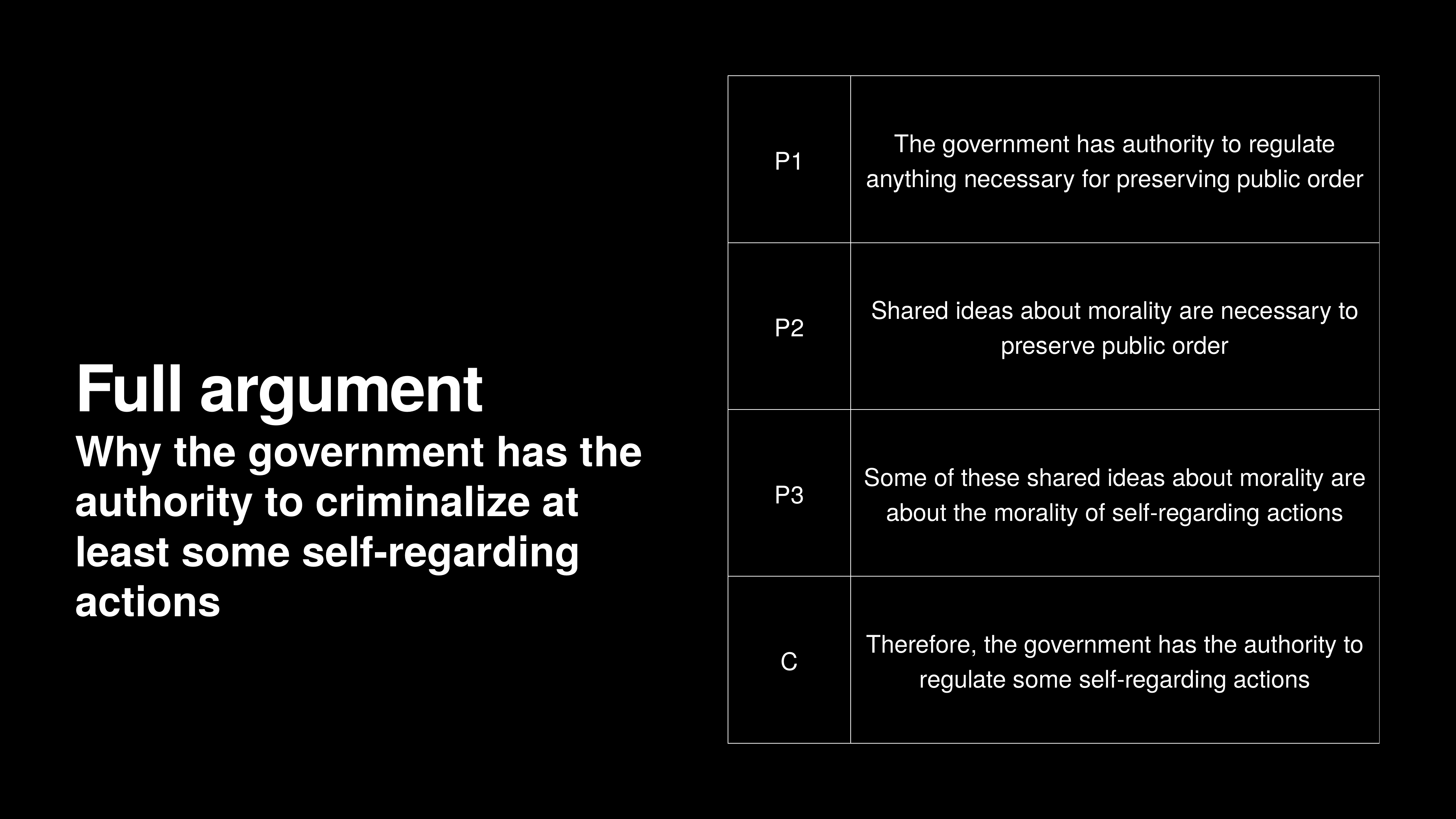

# Full argument
| P1 | The government has authority to regulate anything necessary for preserving public order |
| --- | --- |
| P2 | Shared ideas about morality are necessary to preserve public order |
| P3 | Some of these shared ideas about morality are about the morality of self-regarding actions |
| C | Therefore, the government has the authority to regulate some self-regarding actions |
Why the government has the authority to criminalize at least some self-regarding actions